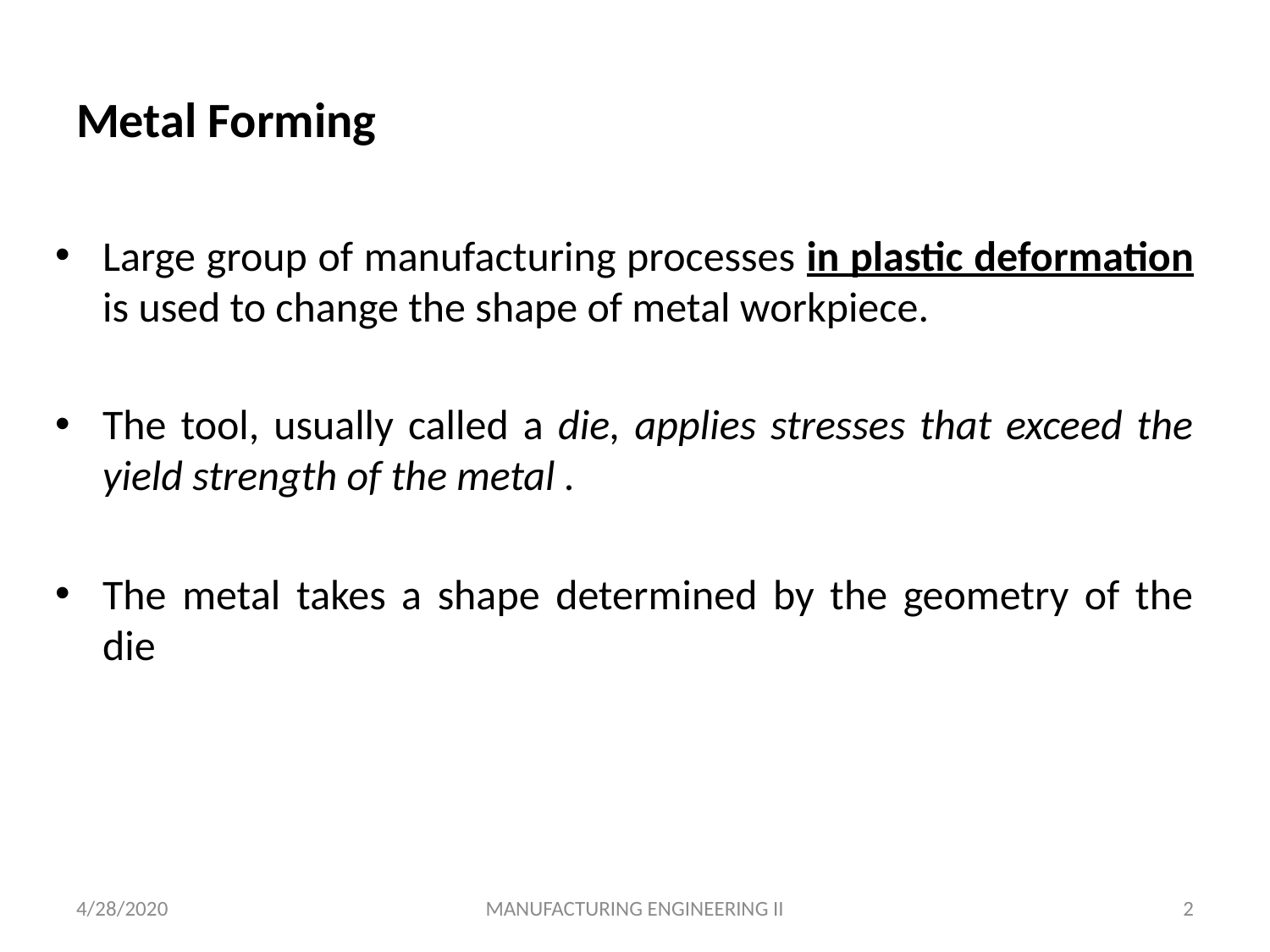

# Metal Forming
Large group of manufacturing processes in plastic deformation is used to change the shape of metal workpiece.

The tool, usually called a die, applies stresses that exceed the yield strength of the metal .

The metal takes a shape determined by the geometry of the die
4/28/2020
MANUFACTURING ENGINEERING II
2